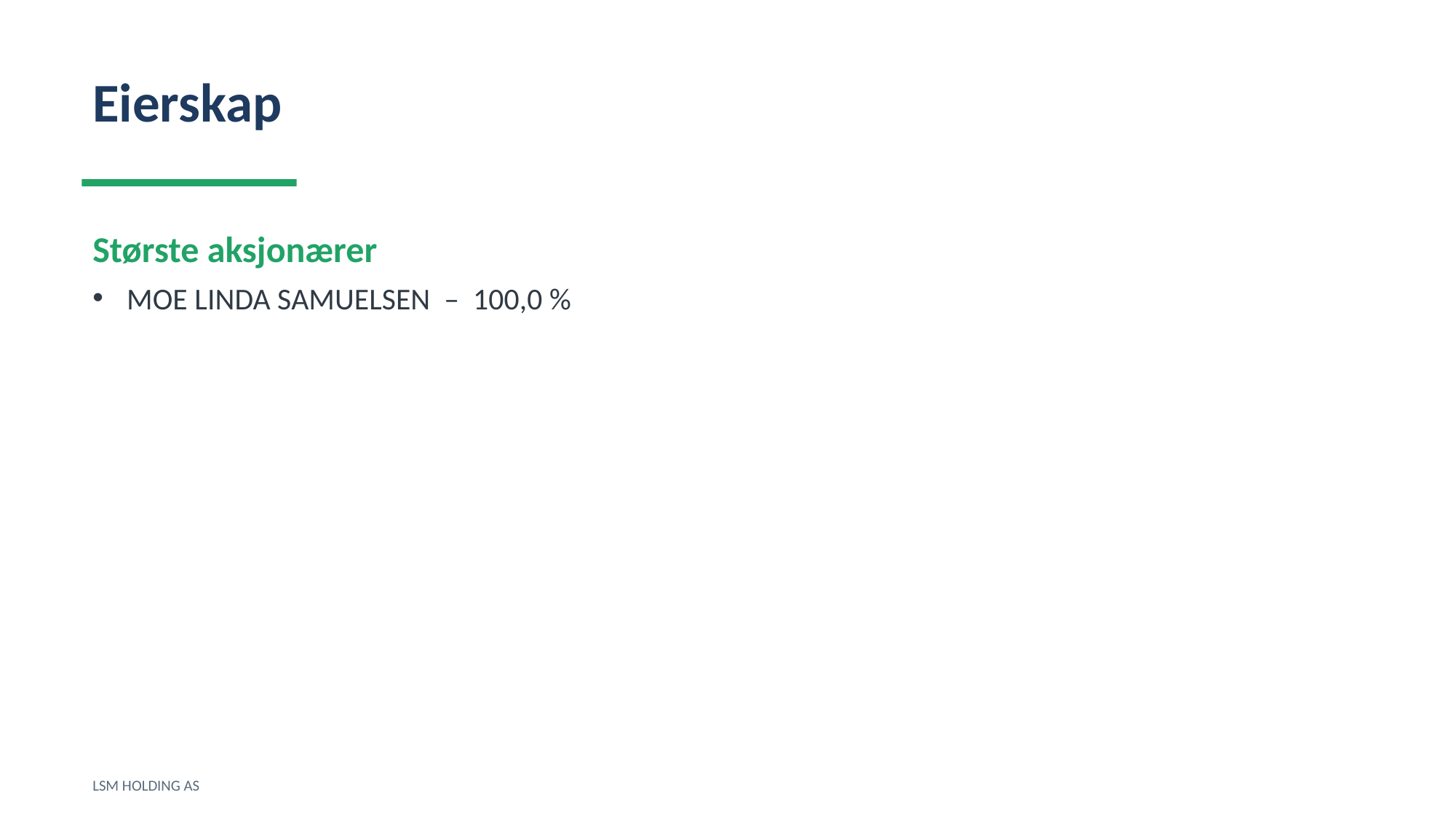

Eierskap

Største aksjonærer
MOE LINDA SAMUELSEN  –  100,0 %
LSM HOLDING AS